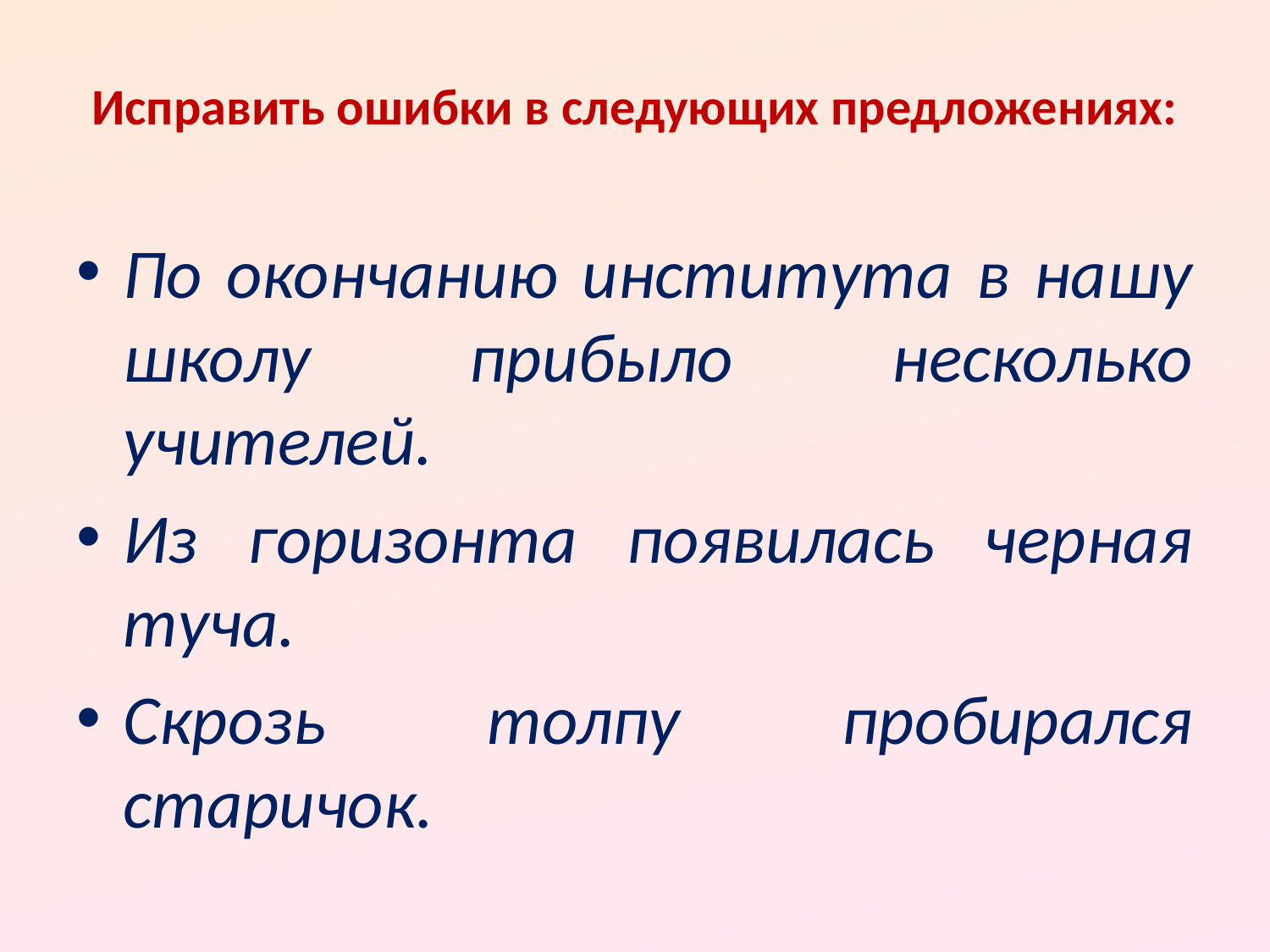

# Исправить ошибки в следующих предложениях:
По окончанию института в нашу школу прибыло несколько учителей.
Из горизонта появилась черная туча.
Скрозь толпу пробирался старичок.